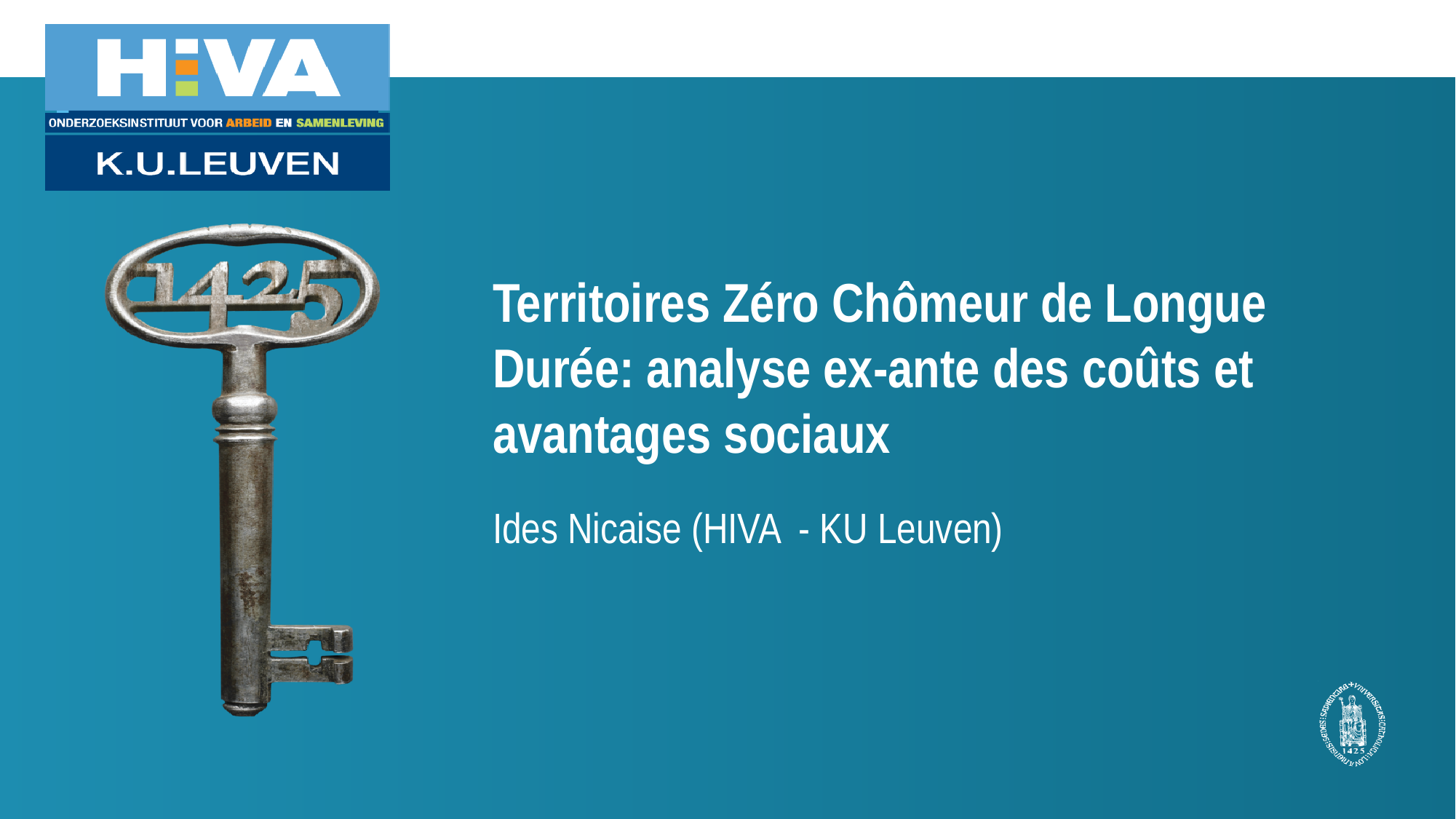

Territoires Zéro Chômeur de Longue Durée: analyse ex-ante des coûts et avantages sociaux
Ides Nicaise (HIVA  - KU Leuven)